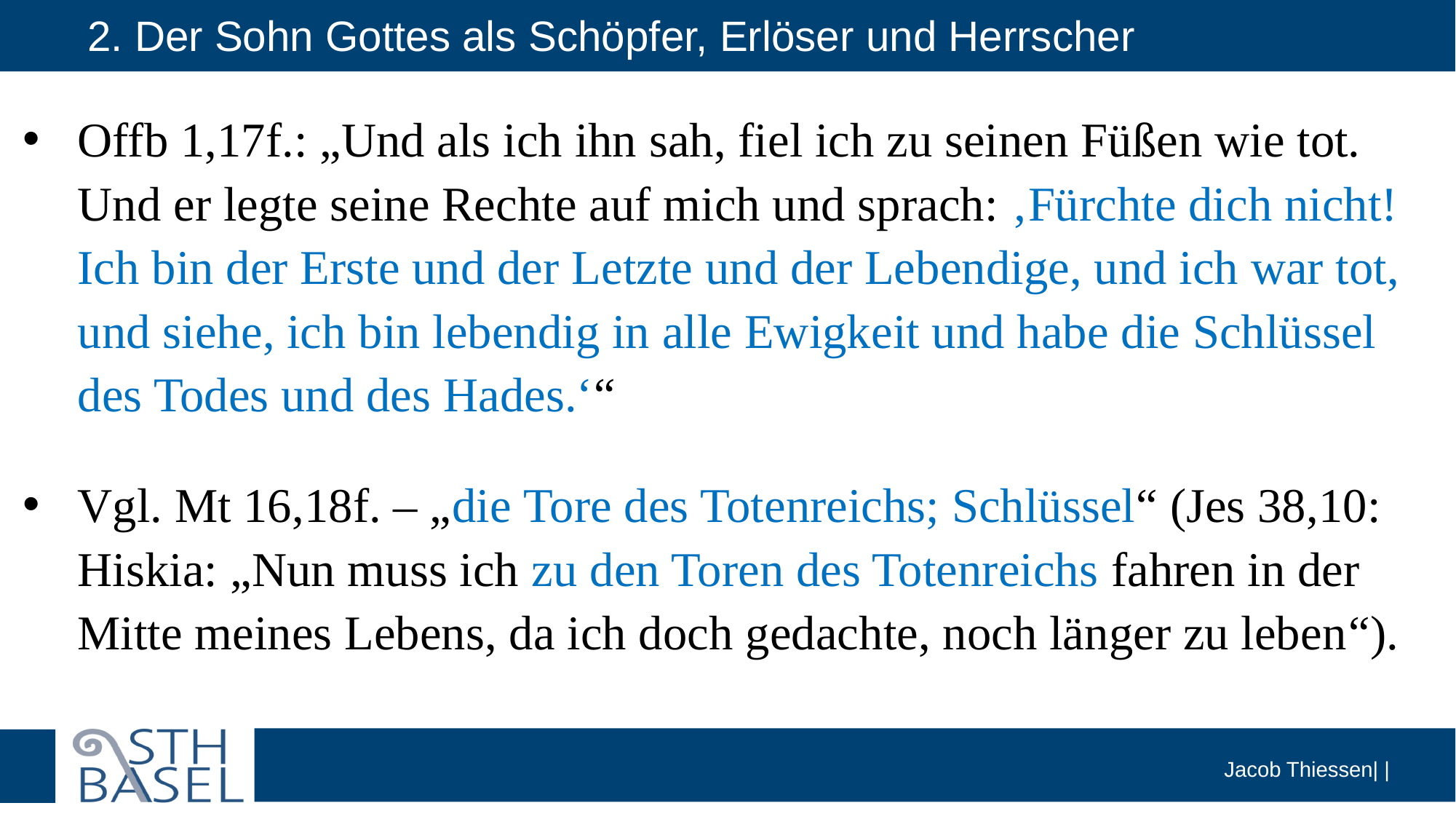

# 2. Der Sohn Gottes als Schöpfer, Erlöser und Herrscher
Offb 1,17f.: „Und als ich ihn sah, fiel ich zu seinen Füßen wie tot. Und er legte seine Rechte auf mich und sprach: ‚Fürchte dich nicht! Ich bin der Erste und der Letzte und der Lebendige, und ich war tot, und siehe, ich bin lebendig in alle Ewigkeit und habe die Schlüssel des Todes und des Hades.‘“
Vgl. Mt 16,18f. – „die Tore des Totenreichs; Schlüssel“ (Jes 38,10: Hiskia: „Nun muss ich zu den Toren des Totenreichs fahren in der Mitte meines Lebens, da ich doch gedachte, noch länger zu leben“).